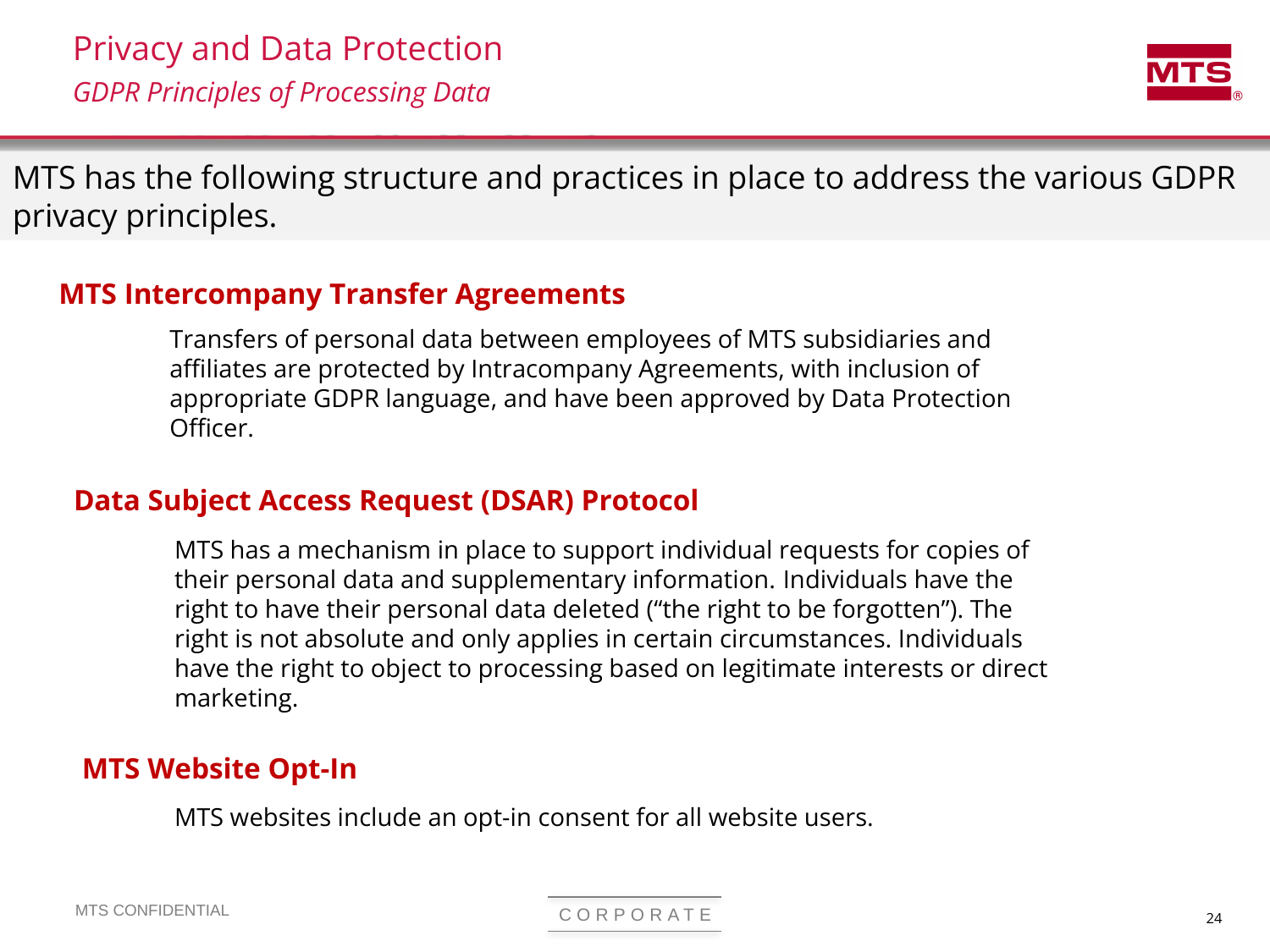

# Privacy and Data Protection GDPR Principles of Processing Data
MTS has the following structure and practices in place to address the various GDPR privacy principles.
MTS Intercompany Transfer Agreements
Transfers of personal data between employees of MTS subsidiaries and affiliates are protected by Intracompany Agreements, with inclusion of appropriate GDPR language, and have been approved by Data Protection Officer.
Data Subject Access Request (DSAR) Protocol
MTS has a mechanism in place to support individual requests for copies of their personal data and supplementary information. Individuals have the right to have their personal data deleted (“the right to be forgotten”). The right is not absolute and only applies in certain circumstances. Individuals have the right to object to processing based on legitimate interests or direct marketing.

MTS Website Opt-In
MTS websites include an opt-in consent for all website users.
24